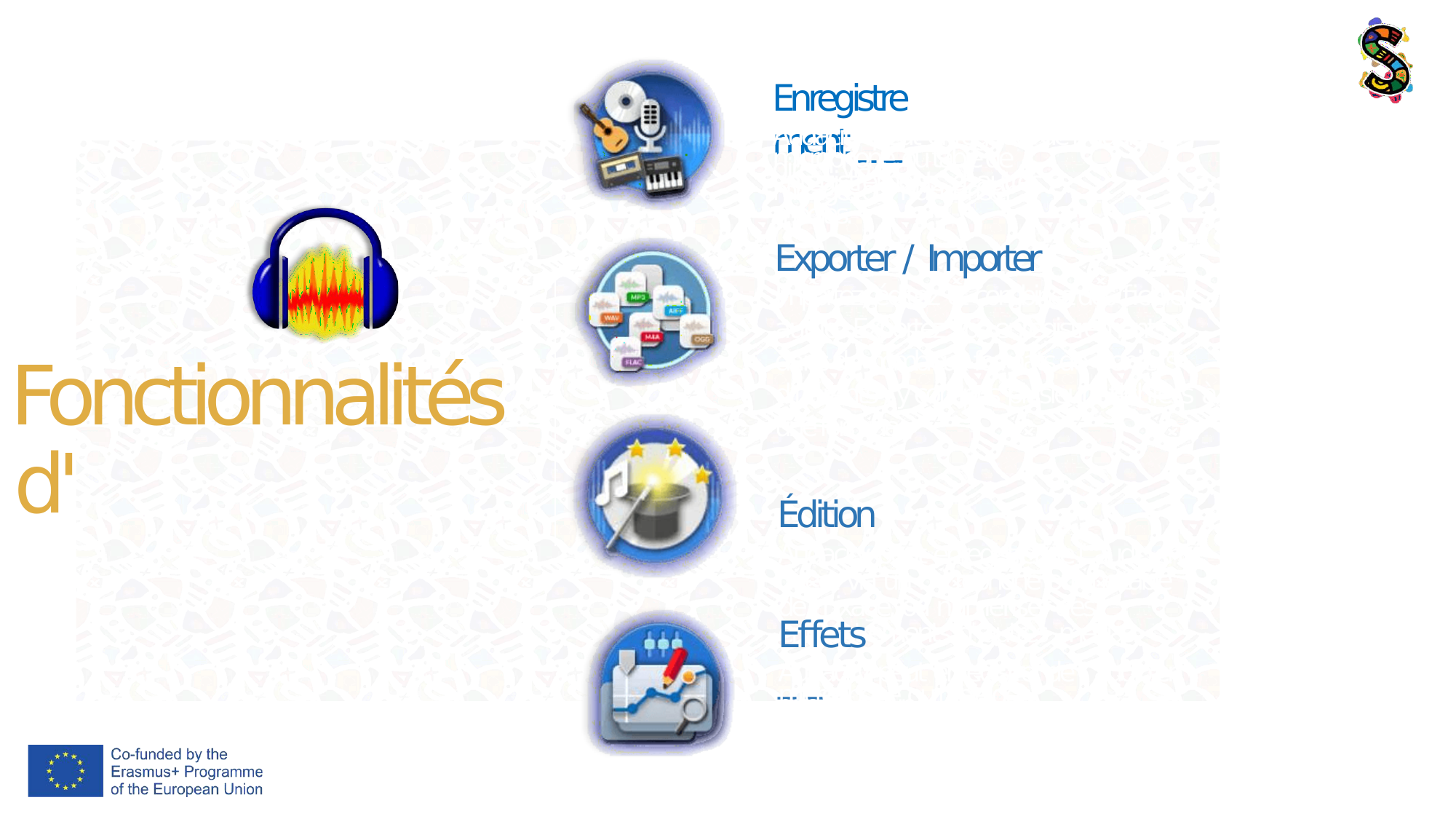

# Enregistrement _ _
Audacity peut enregistrer de l' audio en direct via un
microphone ou table de mixage, ou numériser

enregistrements d' autres médias.
Exporter / Importer
Importez, éditez et combinez des fichiers audio. Exportez vos enregistrements dans de nombreux formats de fichiers différents , y compris plusieurs fichiers à une fois que.

Édition
Audacity peut enregistrer de l' audio en direct via un microphone ou une table de mixage, ou numériser des enregistrements d' autres médias.
Fonctionnalités d'
Effets _ _
Audacity peut enregistrer de l' audio en direct via un
microphone ou table de mixage, ou numériser
enregistrements d' autres médias.